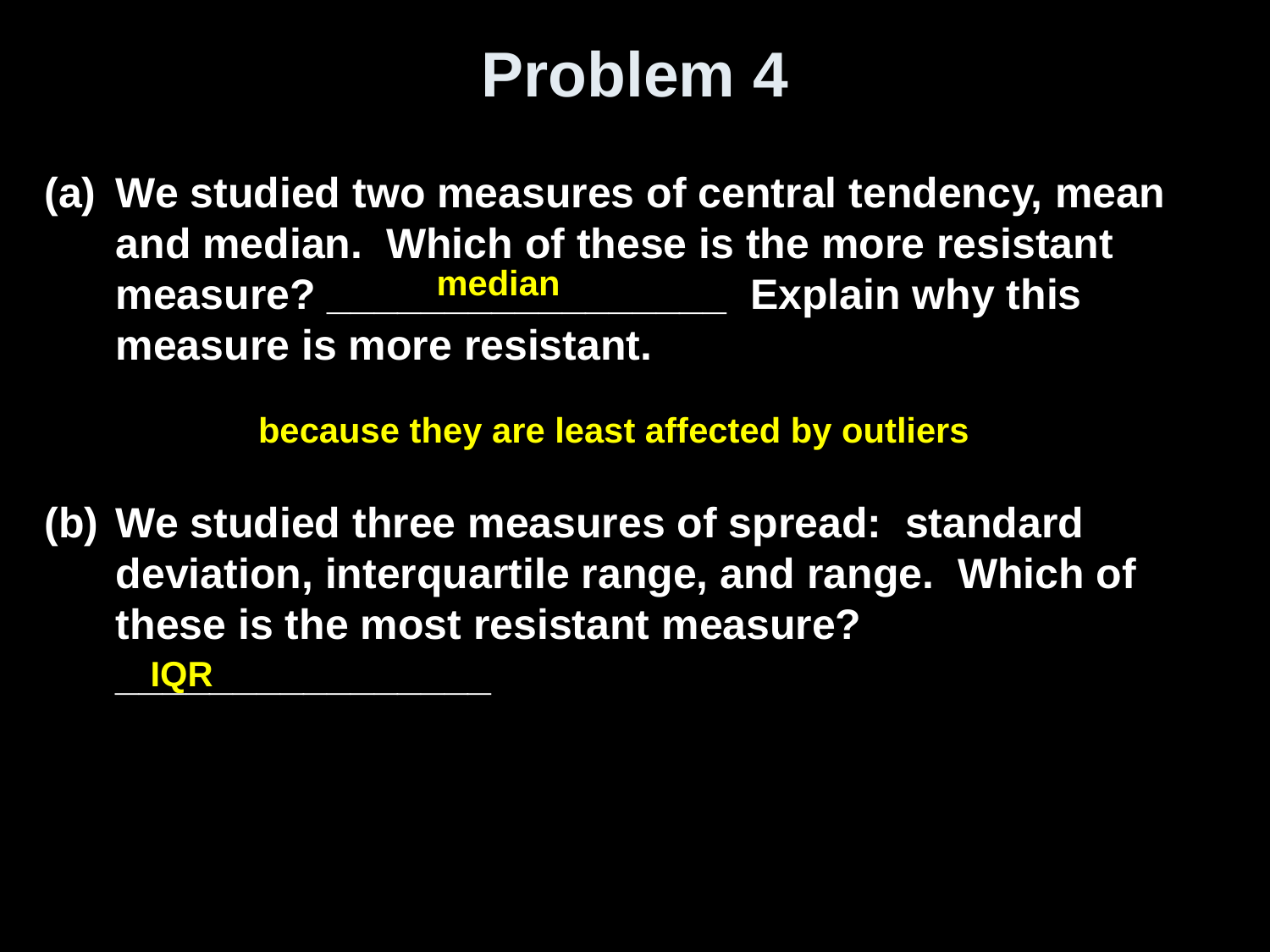

# Problem 4
We studied two measures of central tendency, mean and median.  Which of these is the more resistant measure? _________________  Explain why this measure is more resistant.

We studied three measures of spread:  standard deviation, interquartile range, and range.  Which of these is the most resistant measure? ________________

median
because they are least affected by outliers
IQR